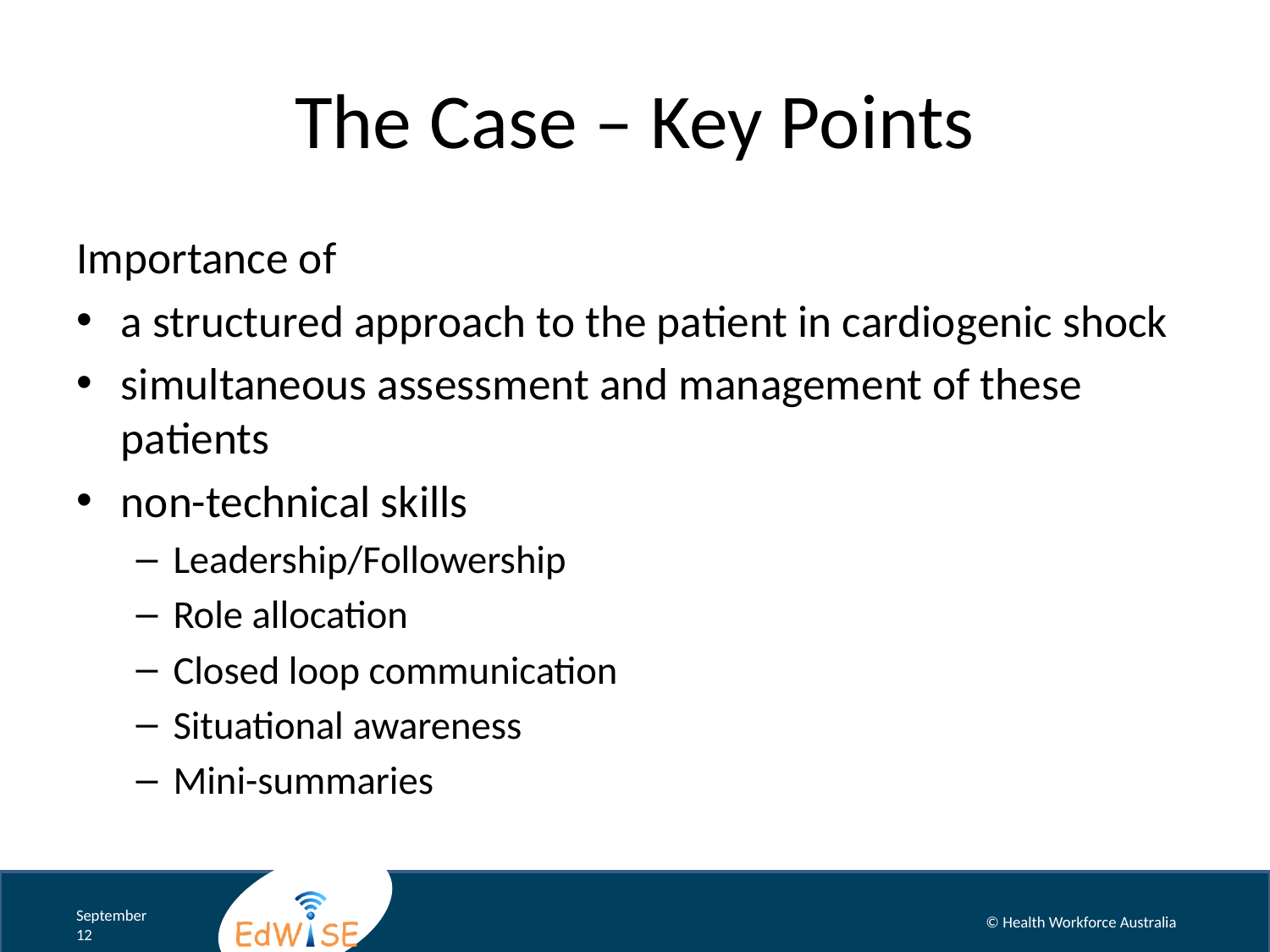

# The Case – Key Points
Importance of
a structured approach to the patient in cardiogenic shock
simultaneous assessment and management of these patients
non-technical skills
Leadership/Followership
Role allocation
Closed loop communication
Situational awareness
Mini-summaries

© Health Workforce Australia
September 12